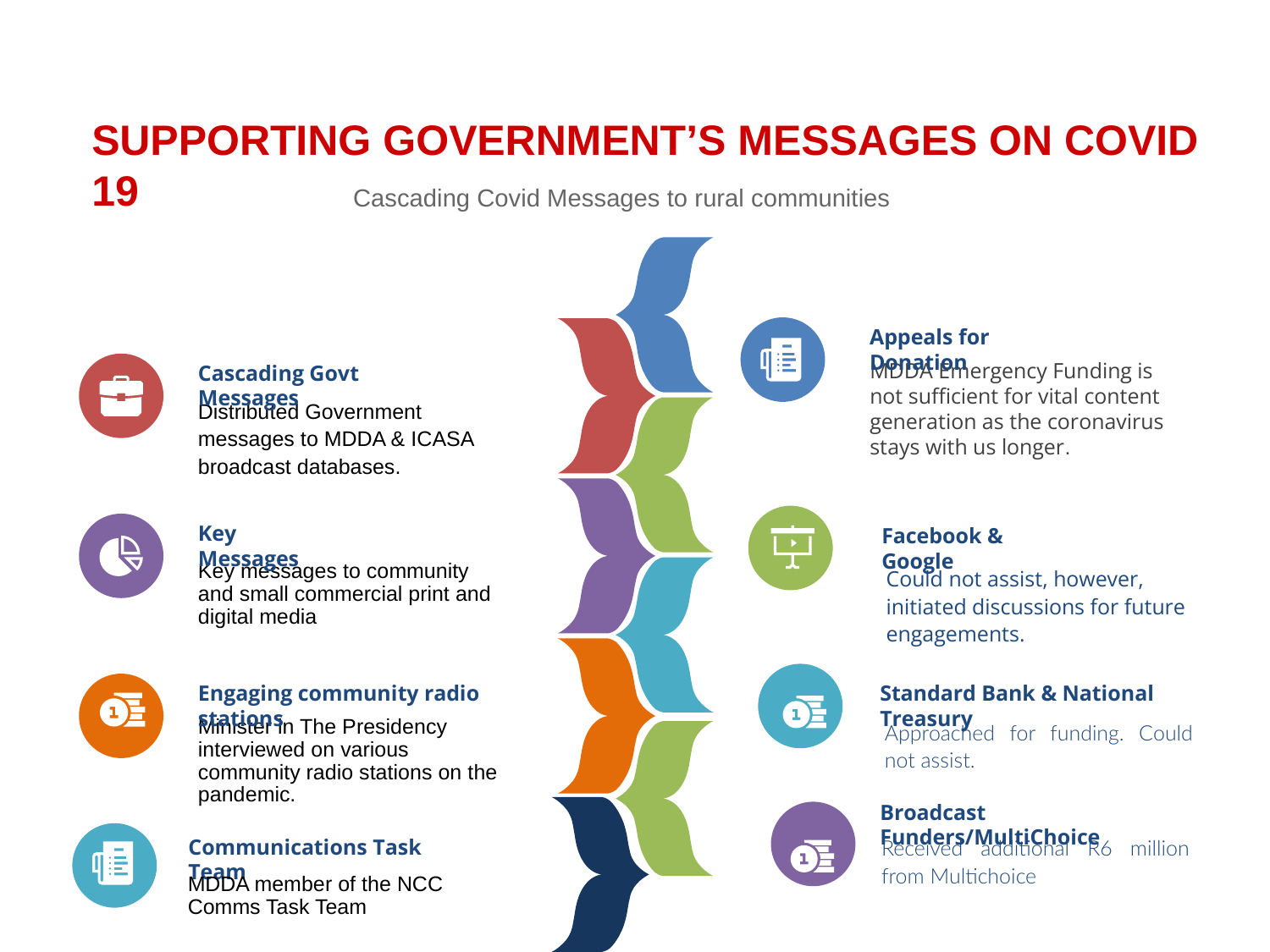

SUPPORTING GOVERNMENT’S MESSAGES ON COVID 19
Cascading Covid Messages to rural communities

Appeals for Donation

MDDA Emergency Funding is not sufficient for vital content generation as the coronavirus stays with us longer.
Cascading Govt Messages

Distributed Government messages to MDDA & ICASA broadcast databases.

Key Messages
Facebook & Google

Key messages to community and small commercial print and digital media

Could not assist, however, initiated discussions for future engagements.

Engaging community radio stations
Standard Bank & National Treasury

Minister in The Presidency interviewed on various community radio stations on the pandemic.
Approached for funding. Could not assist.

Broadcast Funders/MultiChoice

Received additional R6 million from Multichoice
Communications Task Team

MDDA member of the NCC Comms Task Team